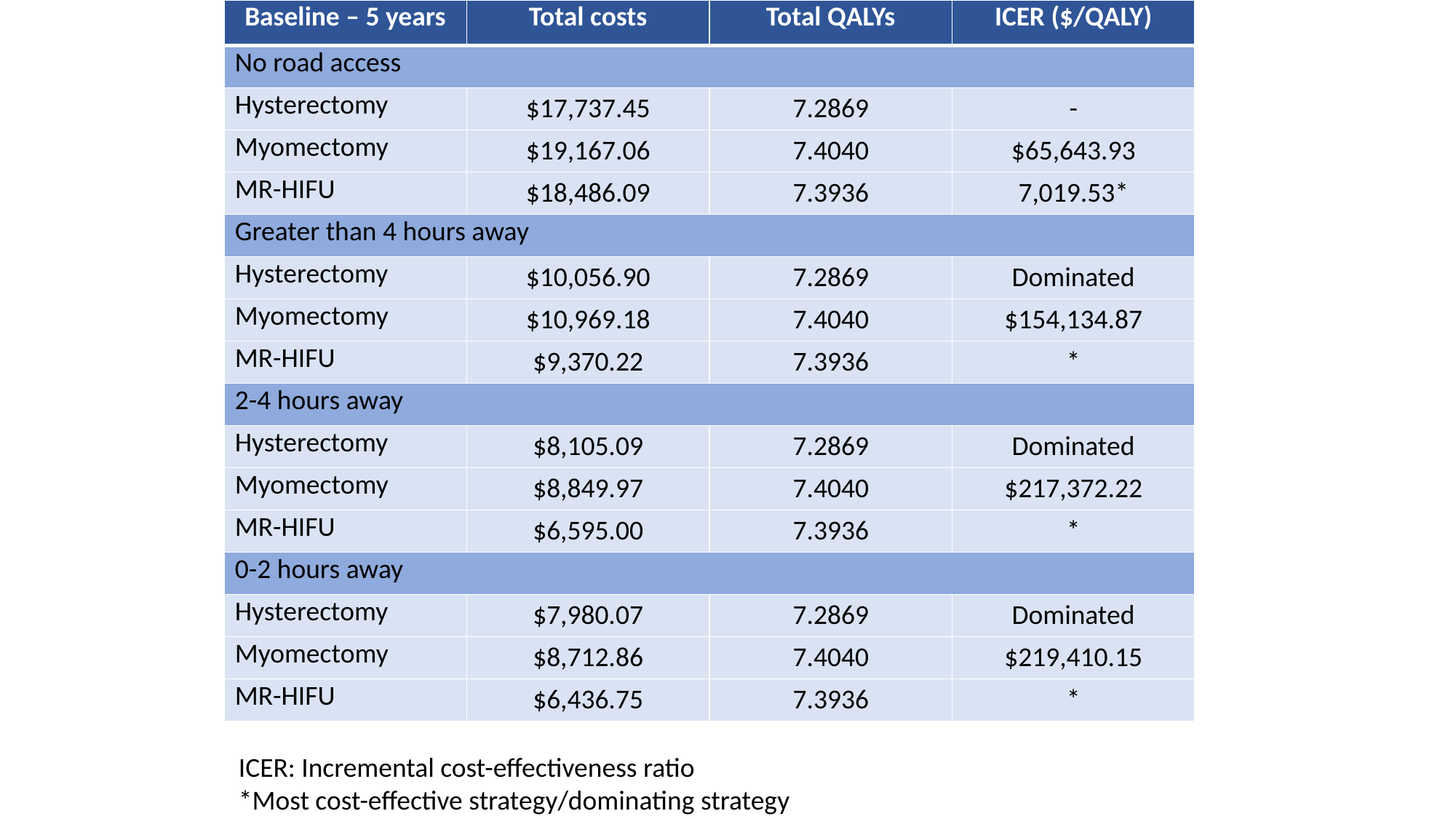

| Baseline – 5 years | Total costs | Total QALYs | ICER ($/QALY) |
| --- | --- | --- | --- |
| No road access |  |  |  |
| Hysterectomy | $17,737.45 | 7.2869 | - |
| Myomectomy | $19,167.06 | 7.4040 | $65,643.93 |
| MR-HIFU | $18,486.09 | 7.3936 | 7,019.53\* |
| Greater than 4 hours away |  |  |  |
| Hysterectomy | $10,056.90 | 7.2869 | Dominated |
| Myomectomy | $10,969.18 | 7.4040 | $154,134.87 |
| MR-HIFU | $9,370.22 | 7.3936 | \* |
| 2-4 hours away |  |  |  |
| Hysterectomy | $8,105.09 | 7.2869 | Dominated |
| Myomectomy | $8,849.97 | 7.4040 | $217,372.22 |
| MR-HIFU | $6,595.00 | 7.3936 | \* |
| 0-2 hours away |  |  |  |
| Hysterectomy | $7,980.07 | 7.2869 | Dominated |
| Myomectomy | $8,712.86 | 7.4040 | $219,410.15 |
| MR-HIFU | $6,436.75 | 7.3936 | \* |
ICER: Incremental cost-effectiveness ratio
*Most cost-effective strategy/dominating strategy